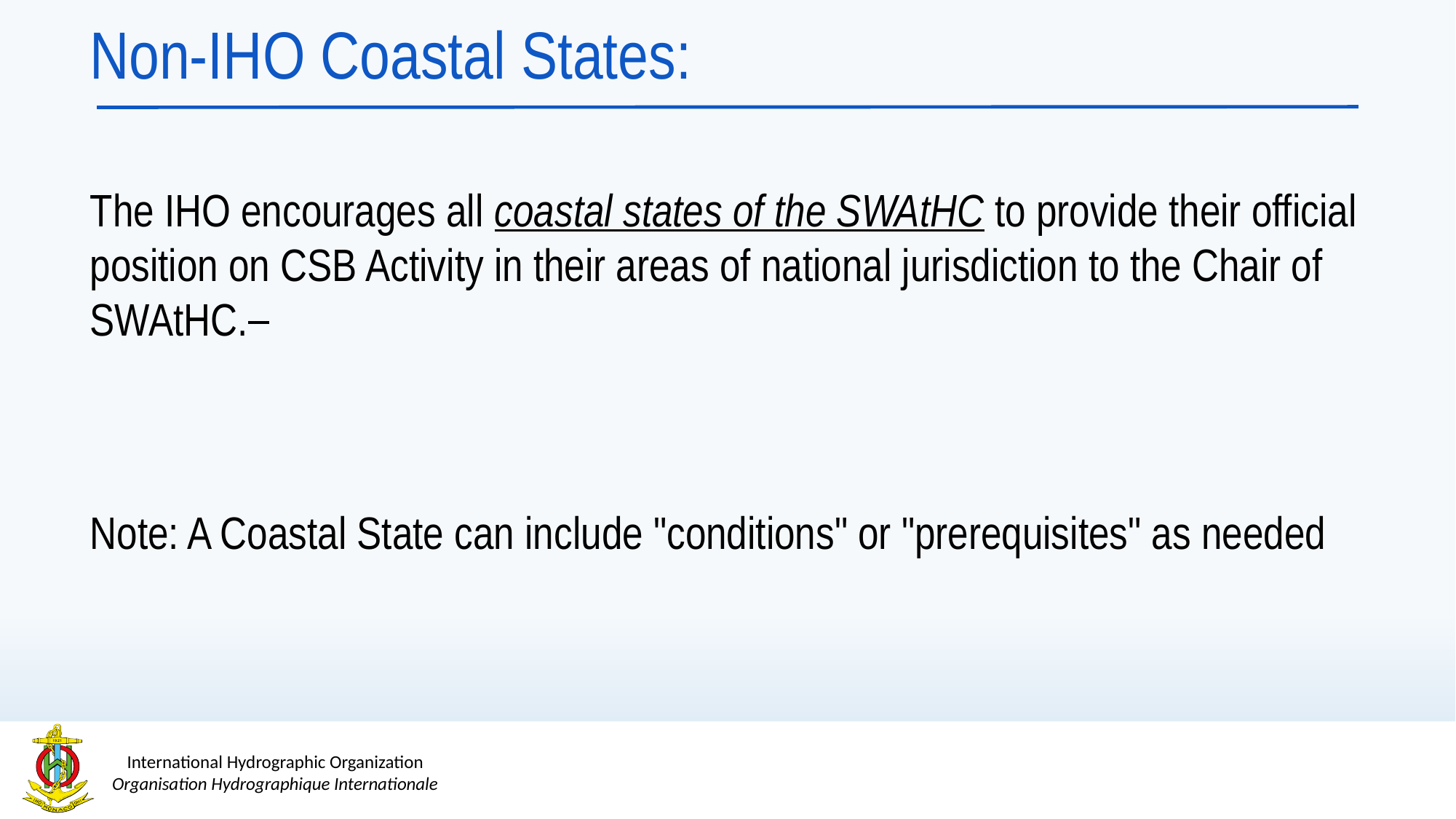

# Non-IHO Coastal States:
The IHO encourages all coastal states of the SWAtHC to provide their official position on CSB Activity in their areas of national jurisdiction to the Chair of SWAtHC.

Note: A Coastal State can include "conditions" or "prerequisites" as needed

7